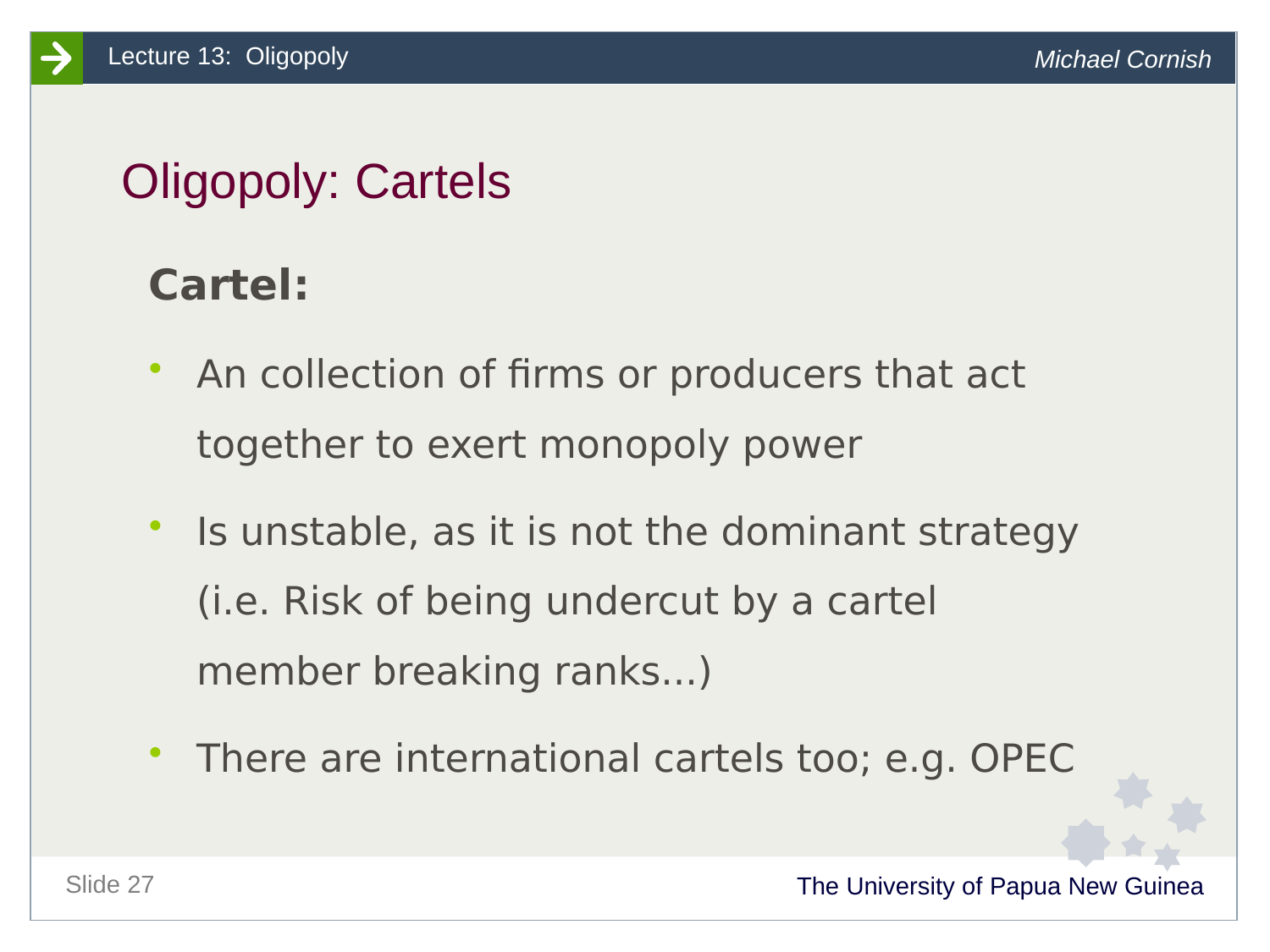

# Oligopoly: Cartels
Cartel:
An collection of firms or producers that act together to exert monopoly power
Is unstable, as it is not the dominant strategy (i.e. Risk of being undercut by a cartel member breaking ranks...)
There are international cartels too; e.g. OPEC